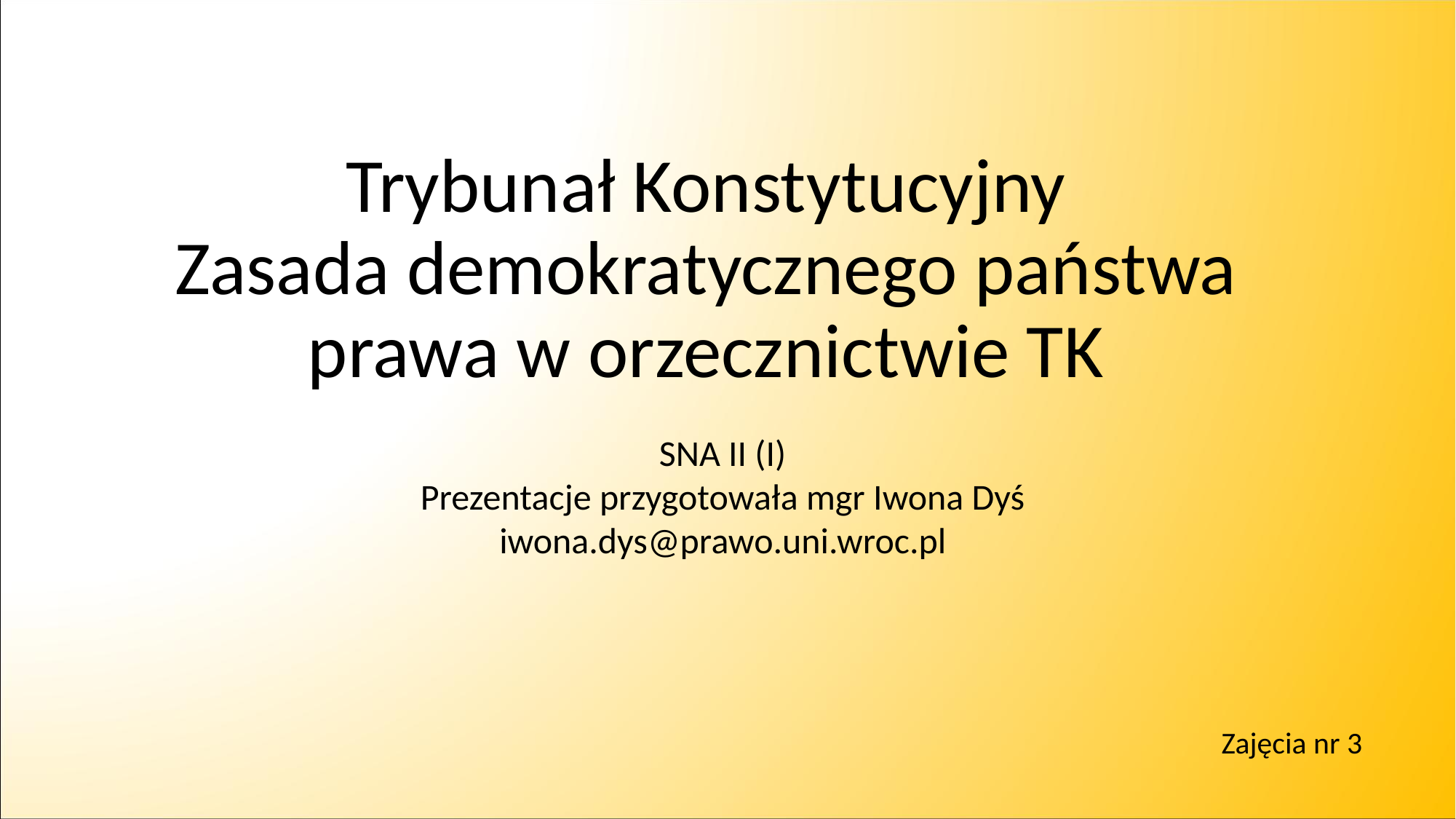

# Trybunał Konstytucyjny Zasada demokratycznego państwa prawa w orzecznictwie TK
SNA II (I)
Prezentacje przygotowała mgr Iwona Dyś
iwona.dys@prawo.uni.wroc.pl
Zajęcia nr 3